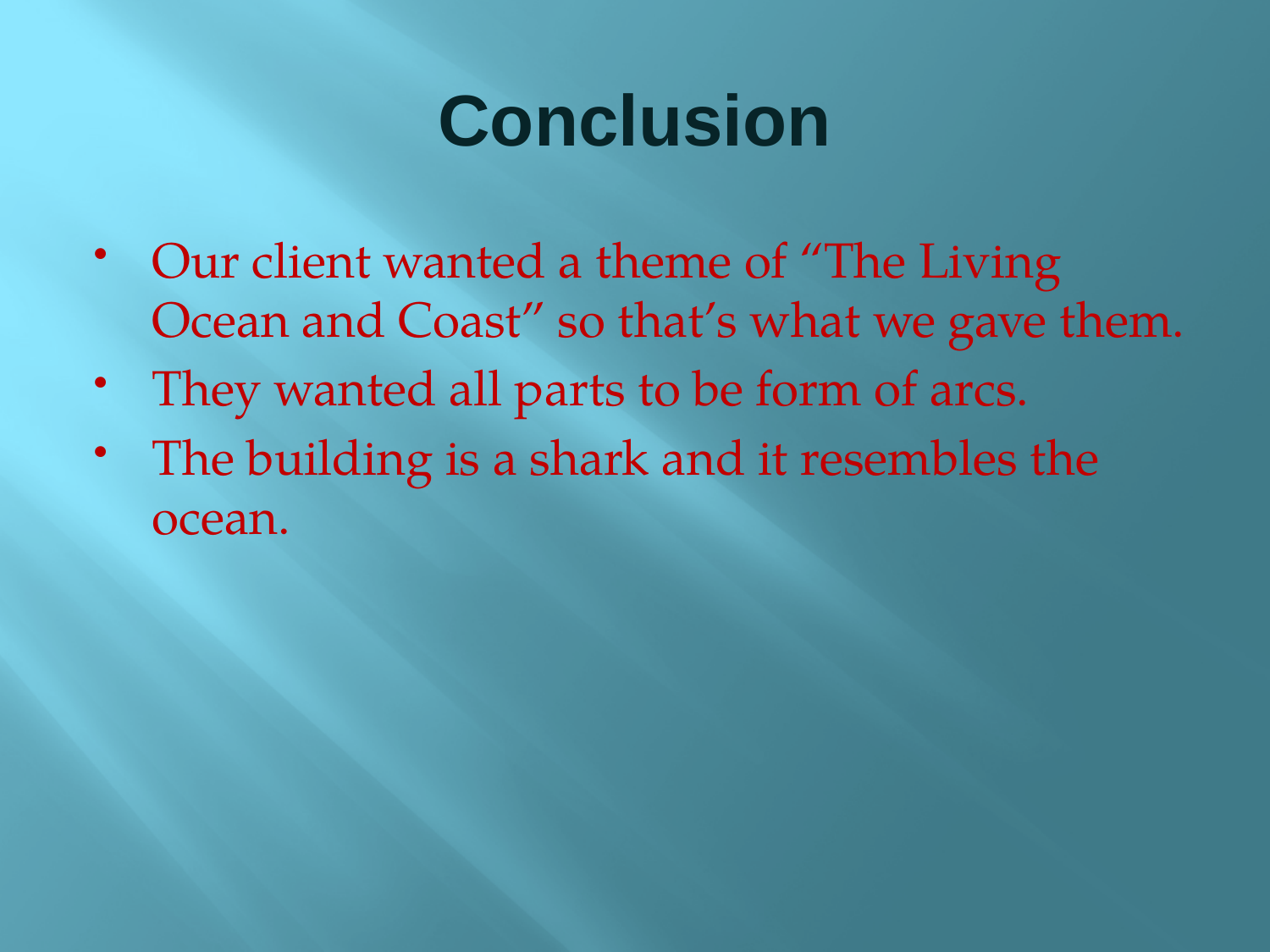

# Conclusion
Our client wanted a theme of “The Living Ocean and Coast” so that’s what we gave them.
They wanted all parts to be form of arcs.
The building is a shark and it resembles the ocean.